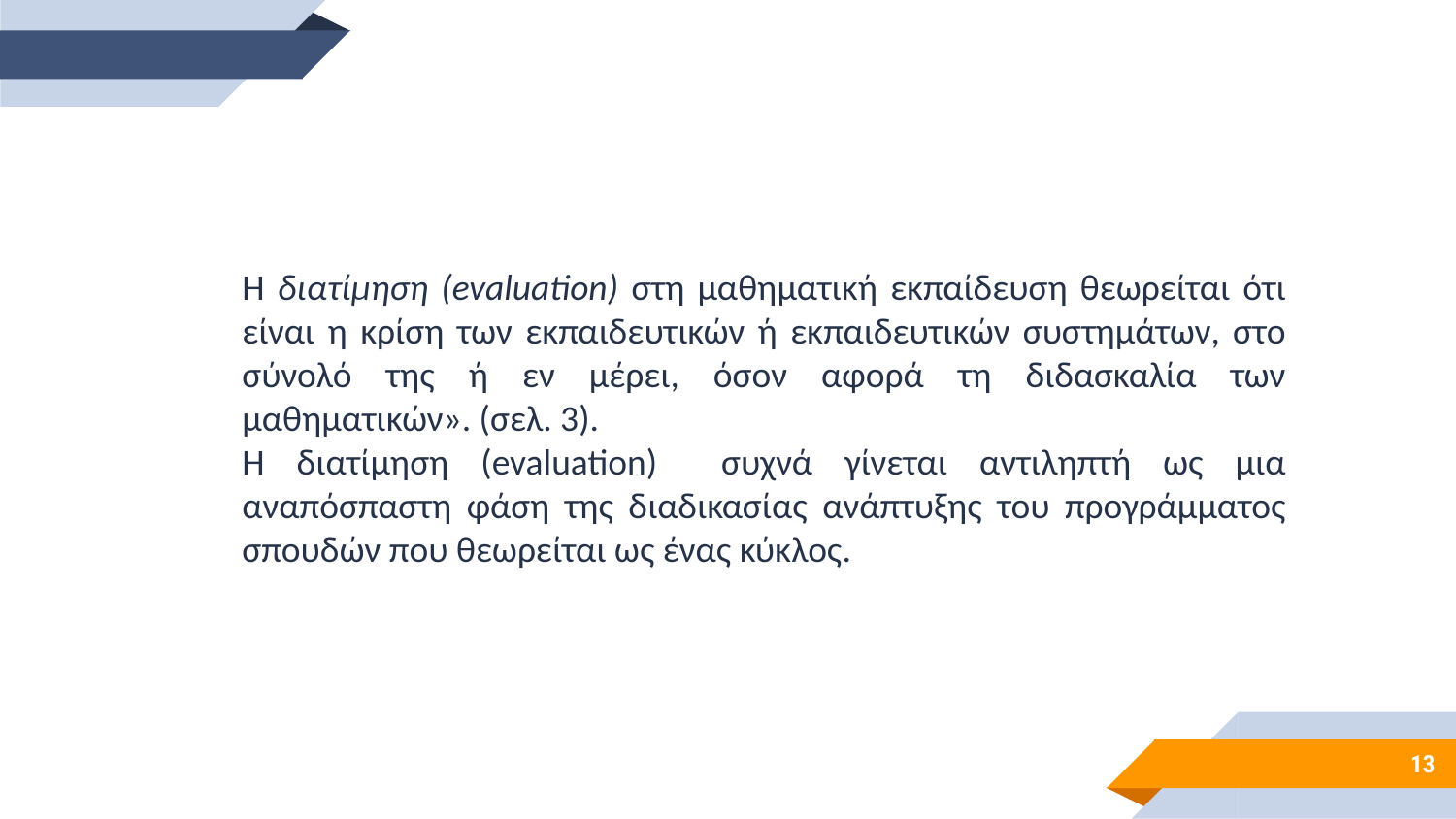

Η διατίμηση (evaluation) στη μαθηματική εκπαίδευση θεωρείται ότι είναι η κρίση των εκπαιδευτικών ή εκπαιδευτικών συστημάτων, στο σύνολό της ή εν μέρει, όσον αφορά τη διδασκαλία των μαθηματικών». (σελ. 3).
Η διατίμηση (evaluation)  συχνά γίνεται αντιληπτή ως μια αναπόσπαστη φάση της διαδικασίας ανάπτυξης του προγράμματος σπουδών που θεωρείται ως ένας κύκλος.

13